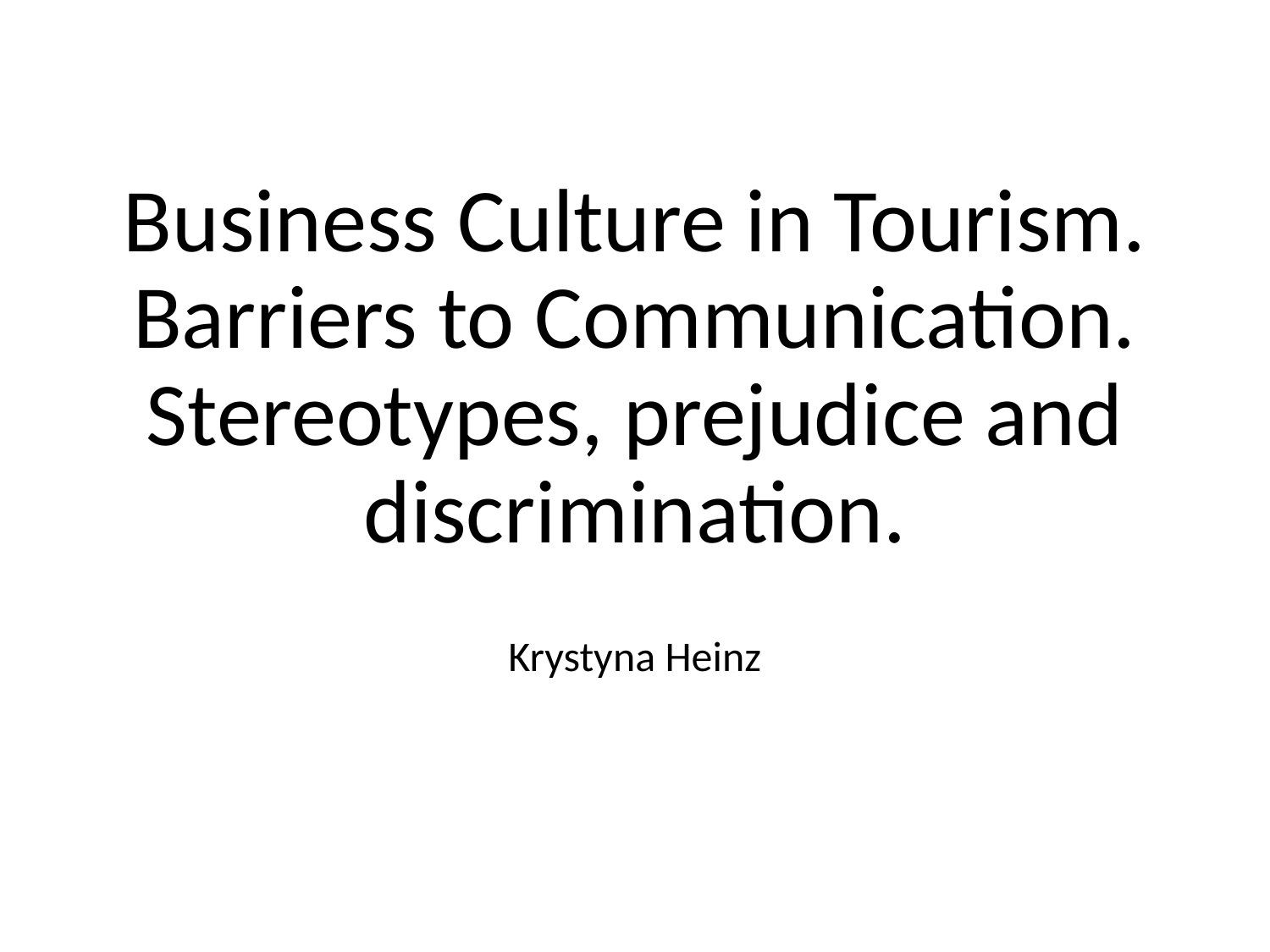

# Business Culture in Tourism. Barriers to Communication. Stereotypes, prejudice and discrimination.
Krystyna Heinz